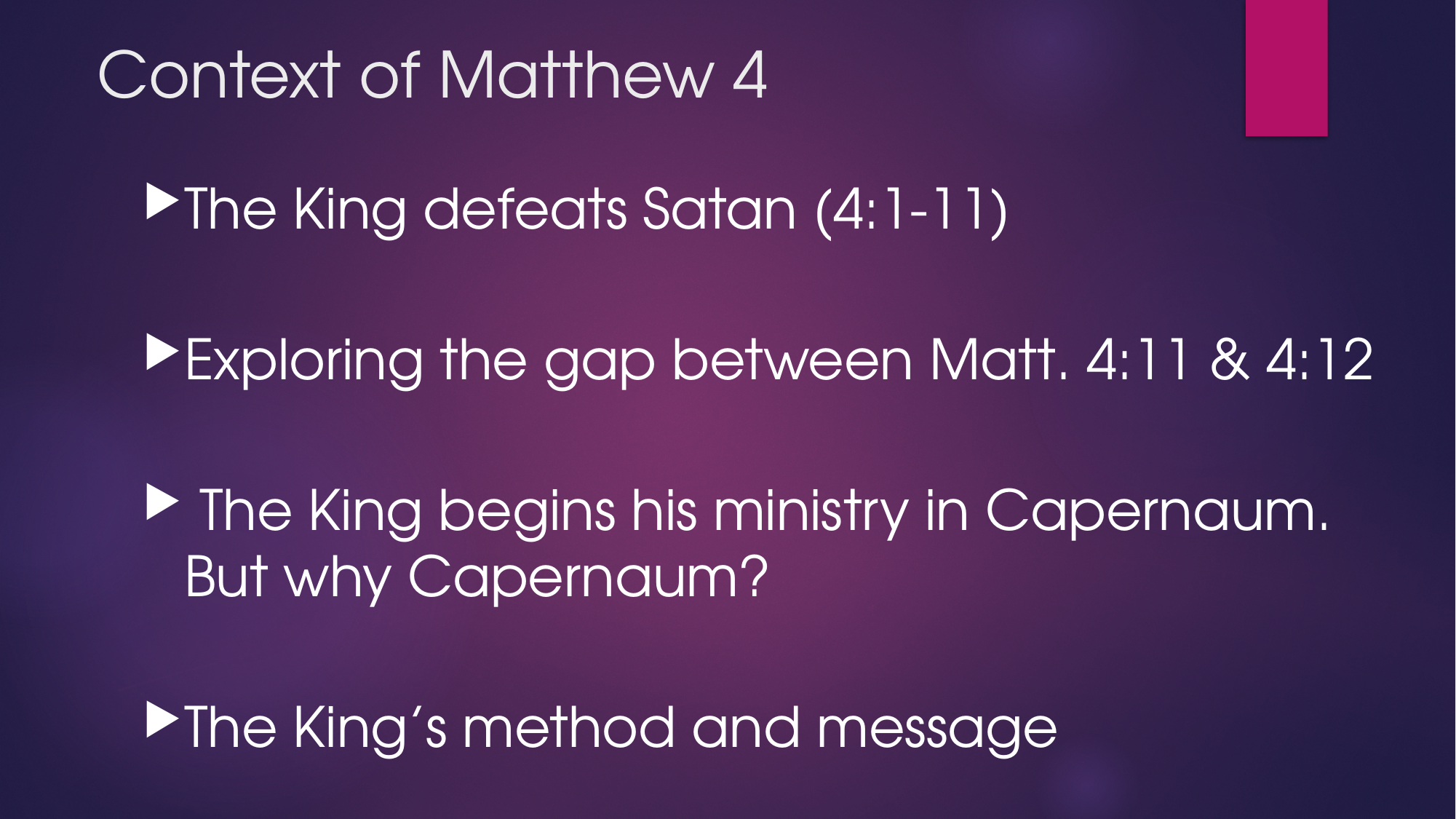

# Context of Matthew 4
The King defeats Satan (4:1-11)

Exploring the gap between Matt. 4:11 & 4:12

 The King begins his ministry in Capernaum.   But why Capernaum?

The King’s method and message